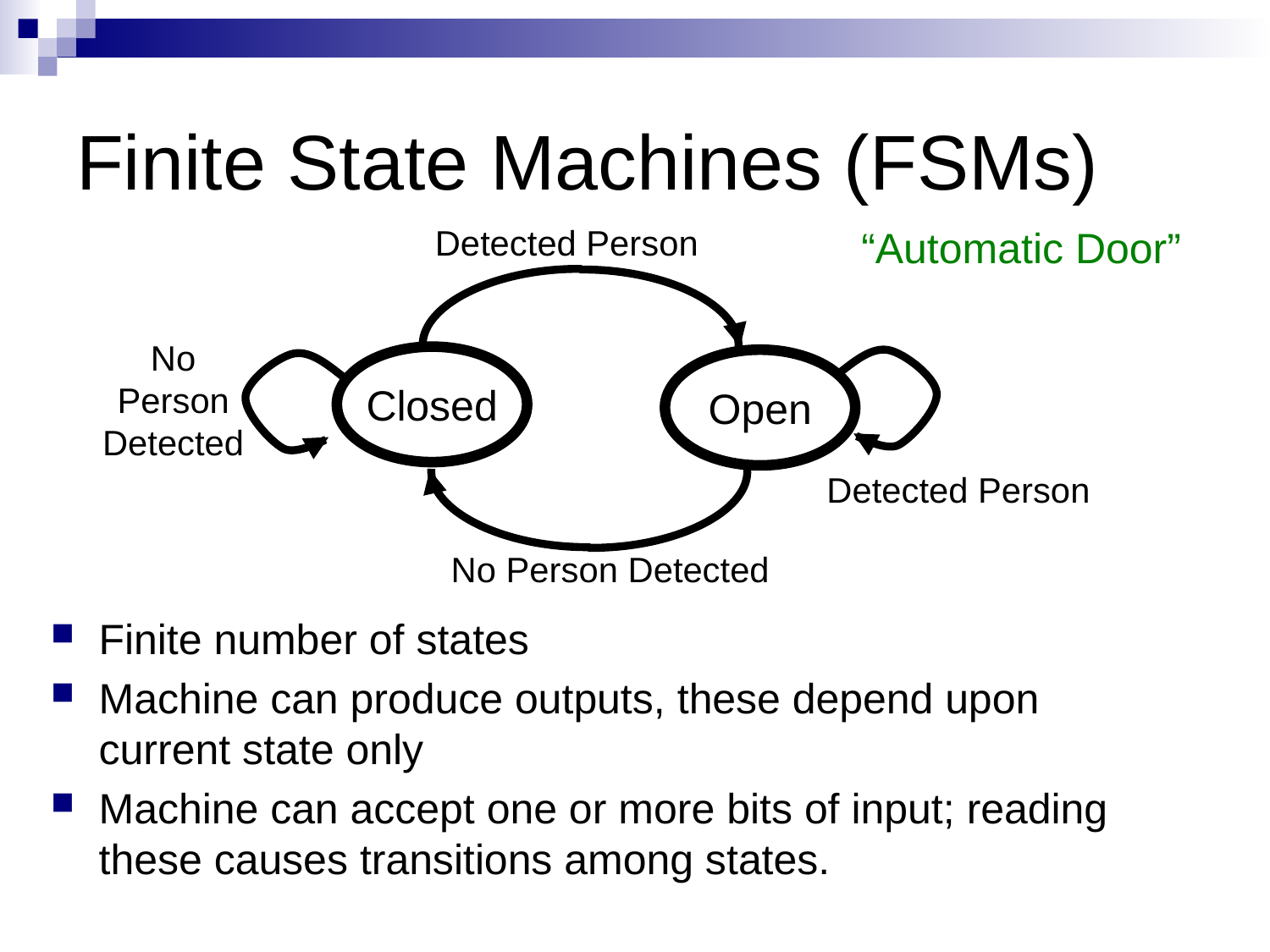

# Finite State Machines (FSMs)
Detected Person
“Automatic Door”

No Person Detected
Closed

Open

Detected Person

No Person Detected
Finite number of states
Machine can produce outputs, these depend upon current state only
Machine can accept one or more bits of input; reading these causes transitions among states.